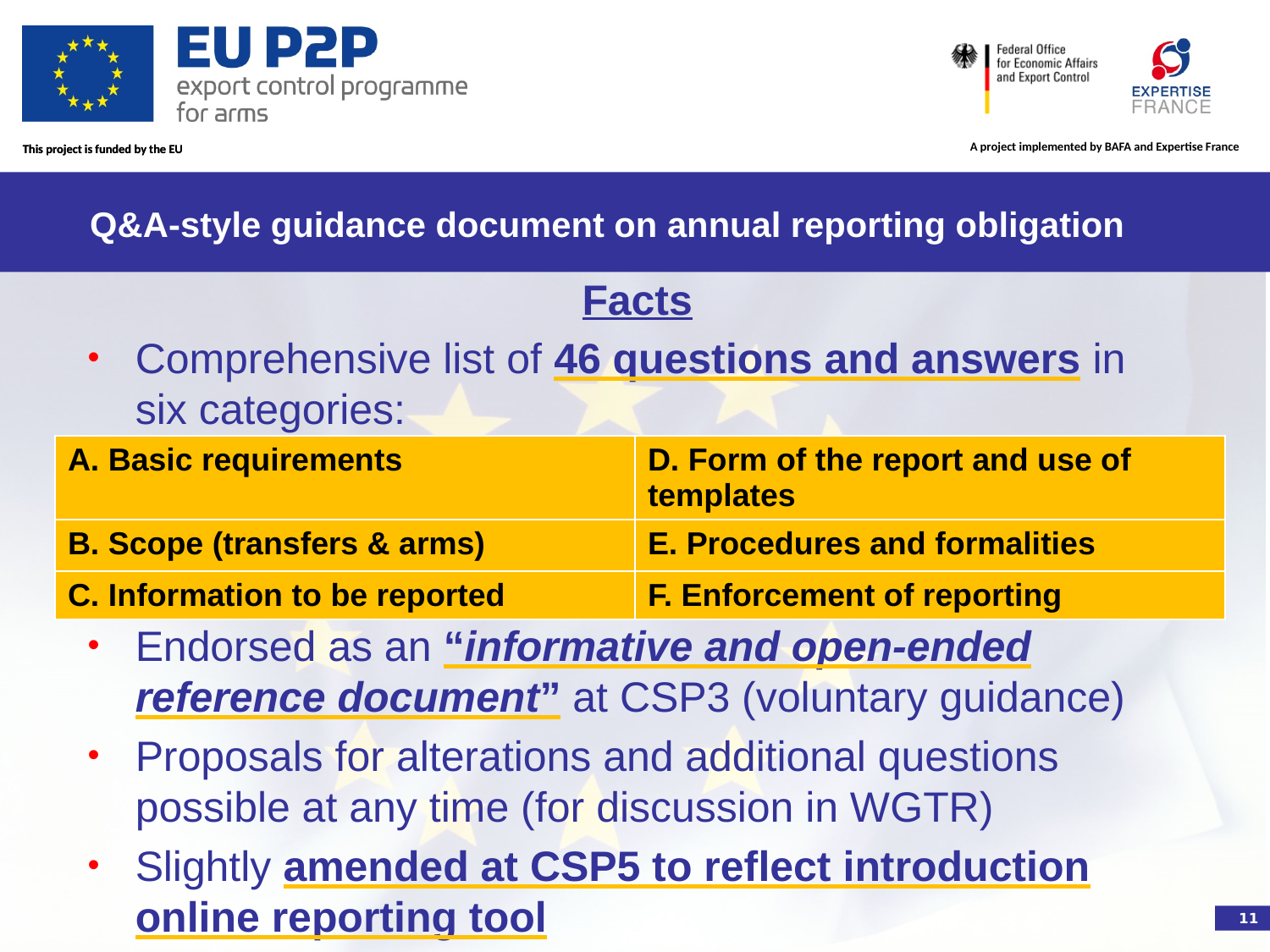

# Q&A-style guidance document on annual reporting obligation
Facts
Comprehensive list of 46 questions and answers in six categories:

Endorsed as an “informative and open-ended reference document” at CSP3 (voluntary guidance)
Proposals for alterations and additional questions possible at any time (for discussion in WGTR)
Slightly amended at CSP5 to reflect introduction online reporting tool

| A. Basic requirements | D. Form of the report and use of templates |
| --- | --- |
| B. Scope (transfers & arms) | E. Procedures and formalities |
| C. Information to be reported | F. Enforcement of reporting |
11